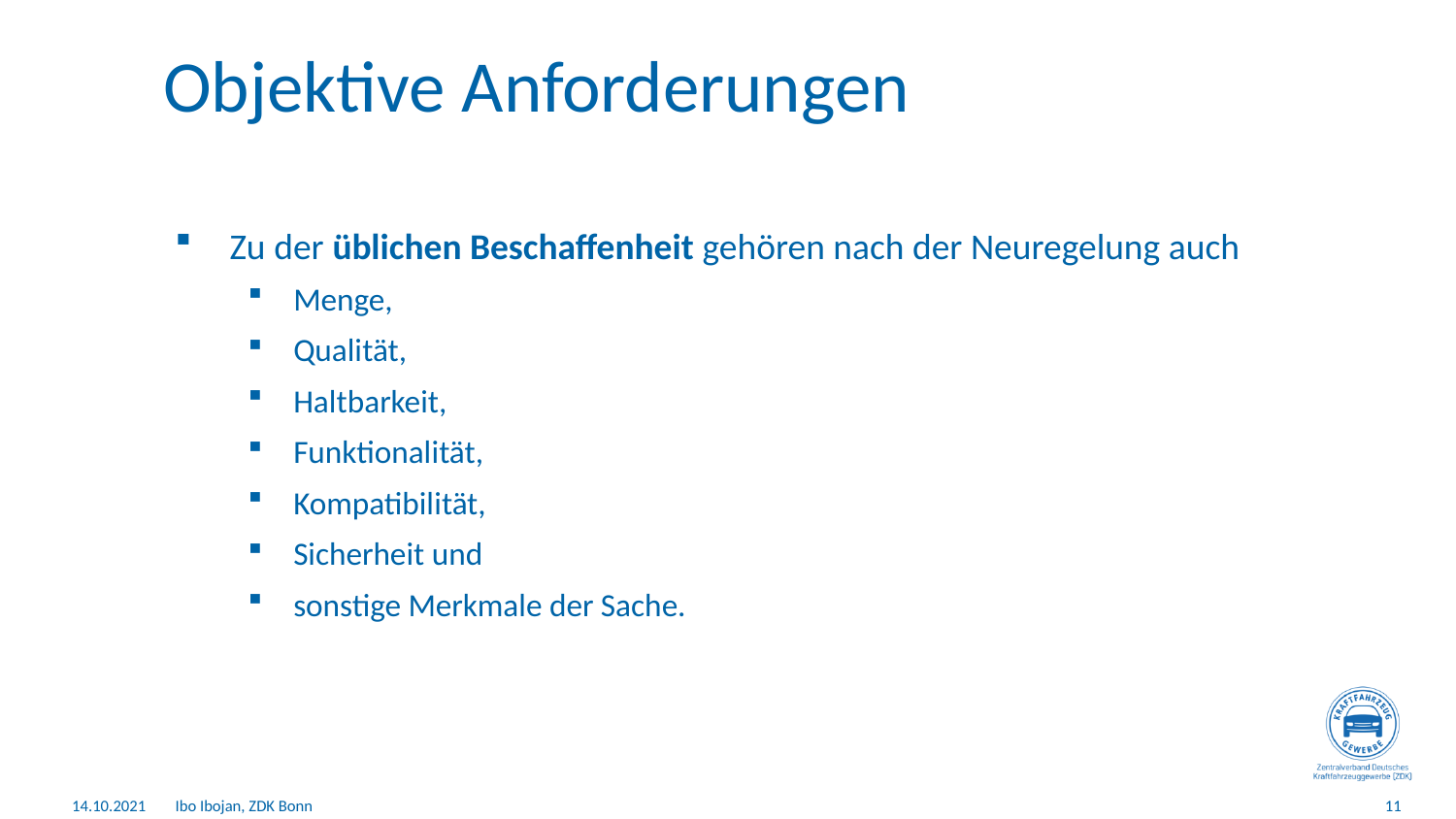

# Objektive Anforderungen

Zu der üblichen Beschaffenheit gehören nach der Neuregelung auch
Menge,
Qualität,
Haltbarkeit,
Funktionalität,
Kompatibilität,
Sicherheit und
sonstige Merkmale der Sache.

14.10.2021
Ibo Ibojan, ZDK Bonn
11